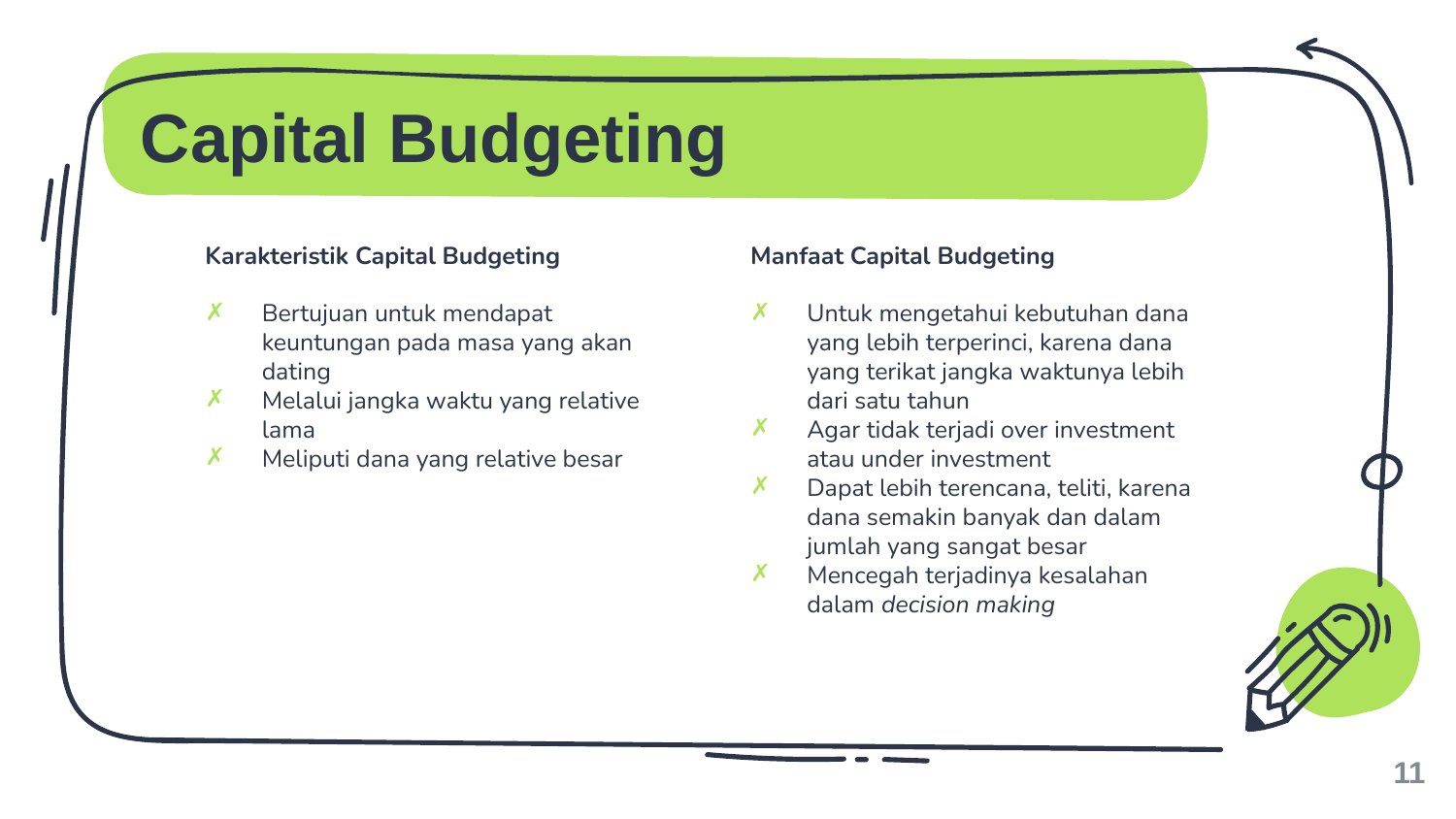

# Capital Budgeting
Karakteristik Capital Budgeting

Bertujuan untuk mendapat keuntungan pada masa yang akan dating
Melalui jangka waktu yang relative lama
Meliputi dana yang relative besar

Manfaat Capital Budgeting

Untuk mengetahui kebutuhan dana yang lebih terperinci, karena dana yang terikat jangka waktunya lebih dari satu tahun
Agar tidak terjadi over investment atau under investment
Dapat lebih terencana, teliti, karena dana semakin banyak dan dalam jumlah yang sangat besar
Mencegah terjadinya kesalahan dalam decision making

11